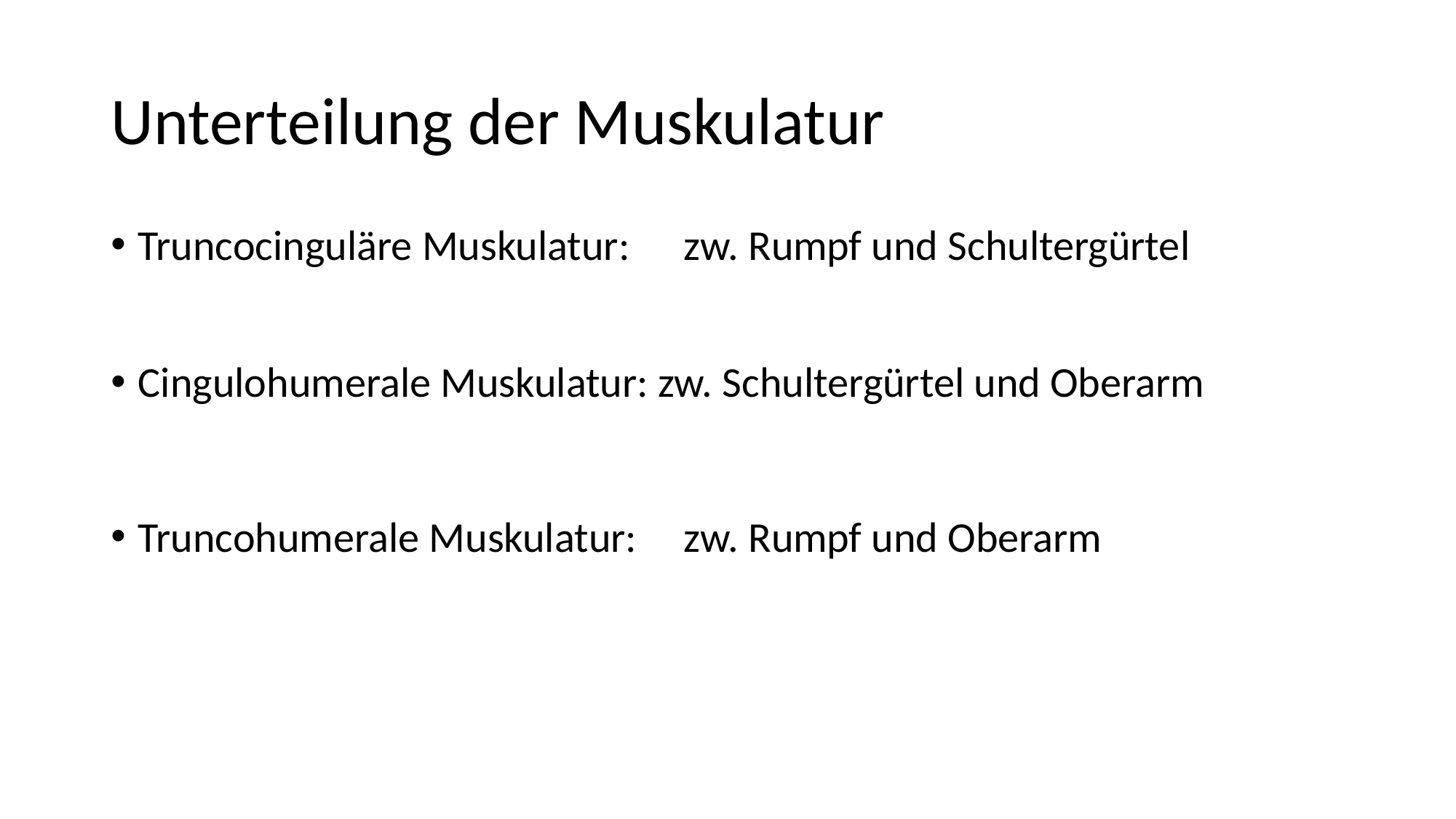

# Unterteilung der Muskulatur
Truncocinguläre Muskulatur: 	zw. Rumpf und Schultergürtel

Cingulohumerale Muskulatur: zw. Schultergürtel und Oberarm

Truncohumerale Muskulatur: 	zw. Rumpf und Oberarm